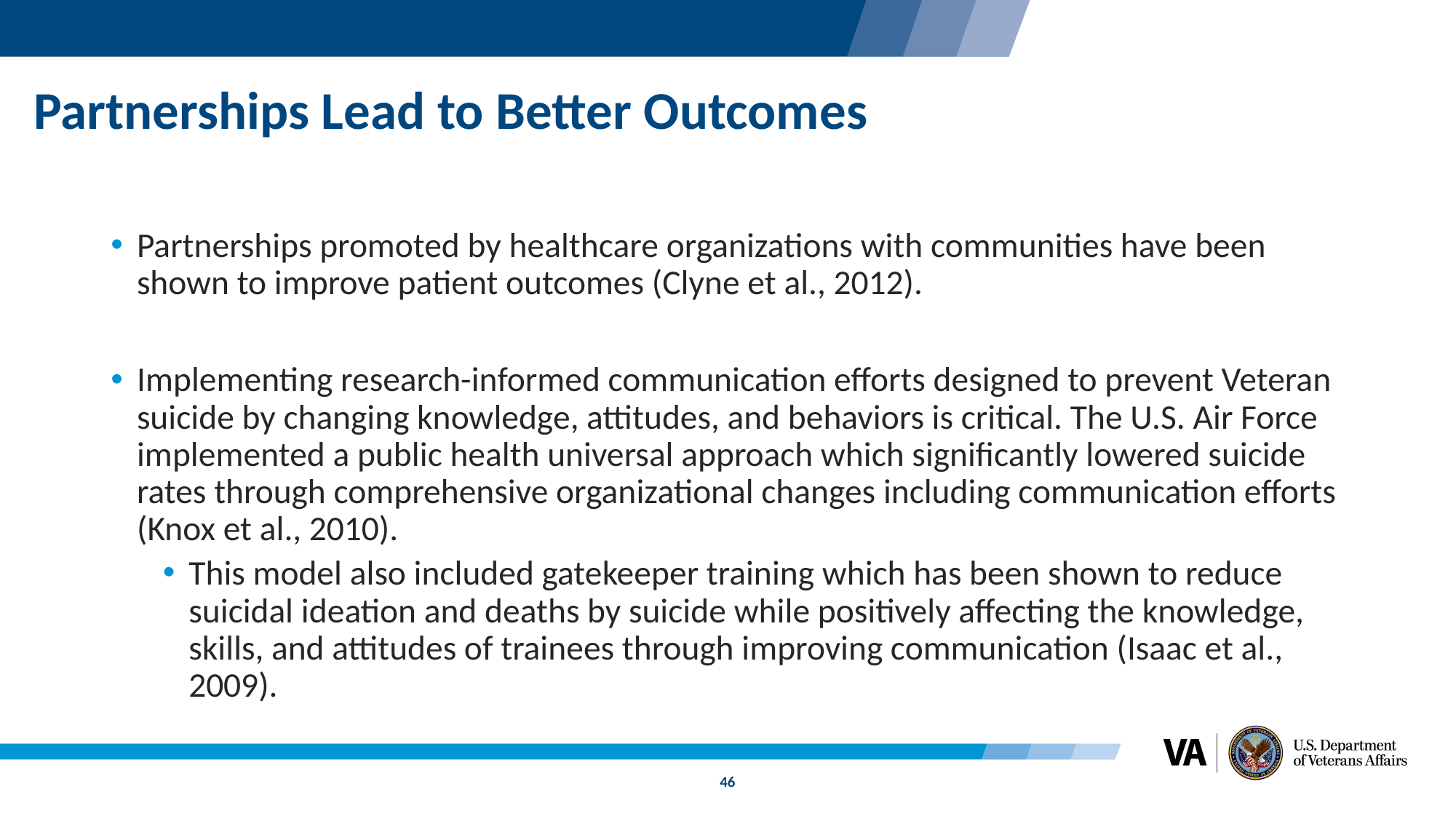

# Partnerships Lead to Better Outcomes
Tactics

Partnerships promoted by healthcare organizations with communities have been shown to improve patient outcomes (Clyne et al., 2012).

Implementing research-informed communication efforts designed to prevent Veteran suicide by changing knowledge, attitudes, and behaviors is critical. The U.S. Air Force implemented a public health universal approach which significantly lowered suicide rates through comprehensive organizational changes including communication efforts (Knox et al., 2010).
This model also included gatekeeper training which has been shown to reduce suicidal ideation and deaths by suicide while positively affecting the knowledge, skills, and attitudes of trainees through improving communication (Isaac et al., 2009).

Building Partnerships
•Initial Contact
•Discovery Call
•Vetting
•Partner Plan Development

Sustaining Partnerships
•Execute Activities
•Regular Communications
•Assess Efforts/Revise
Director’s Engagements
•Event Analysis
•10N Staff Coordination
•Product Review

SP Partnerships Briefings
•VA Internal/External Briefings

VA – Internal Coordination
•VACO-level Offices
•VBA, CMV, CWV, etc.

Communications Products
•OPIA Support
•Press Releases, Blogs
•Partner Products

46